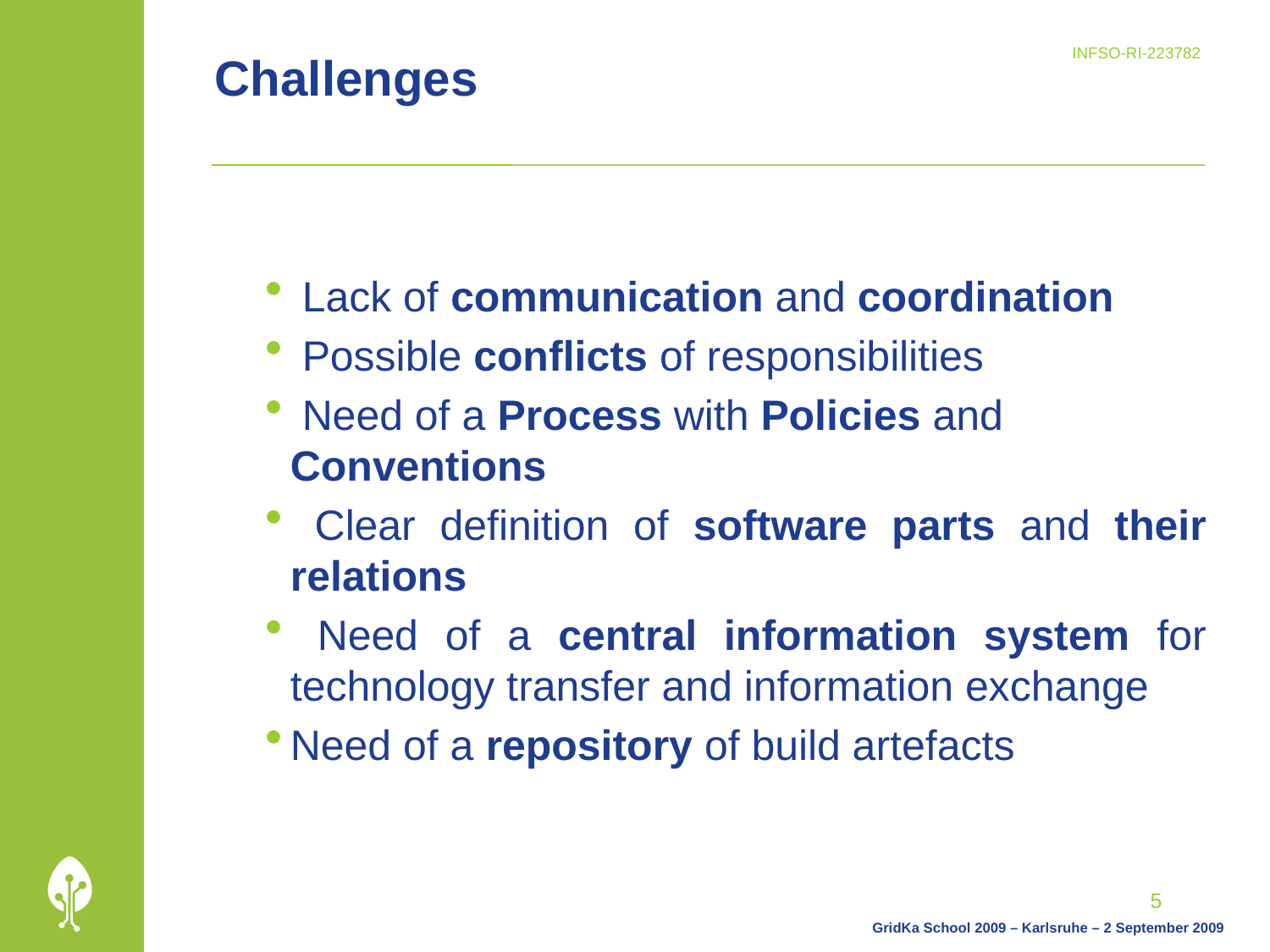

# Challenges

 Lack of communication and coordination
 Possible conflicts of responsibilities
 Need of a Process with Policies and Conventions
 Clear definition of software parts and their relations
 Need of a central information system for technology transfer and information exchange
Need of a repository of build artefacts

5
GridKa School 2009 – Karlsruhe – 2 September 2009